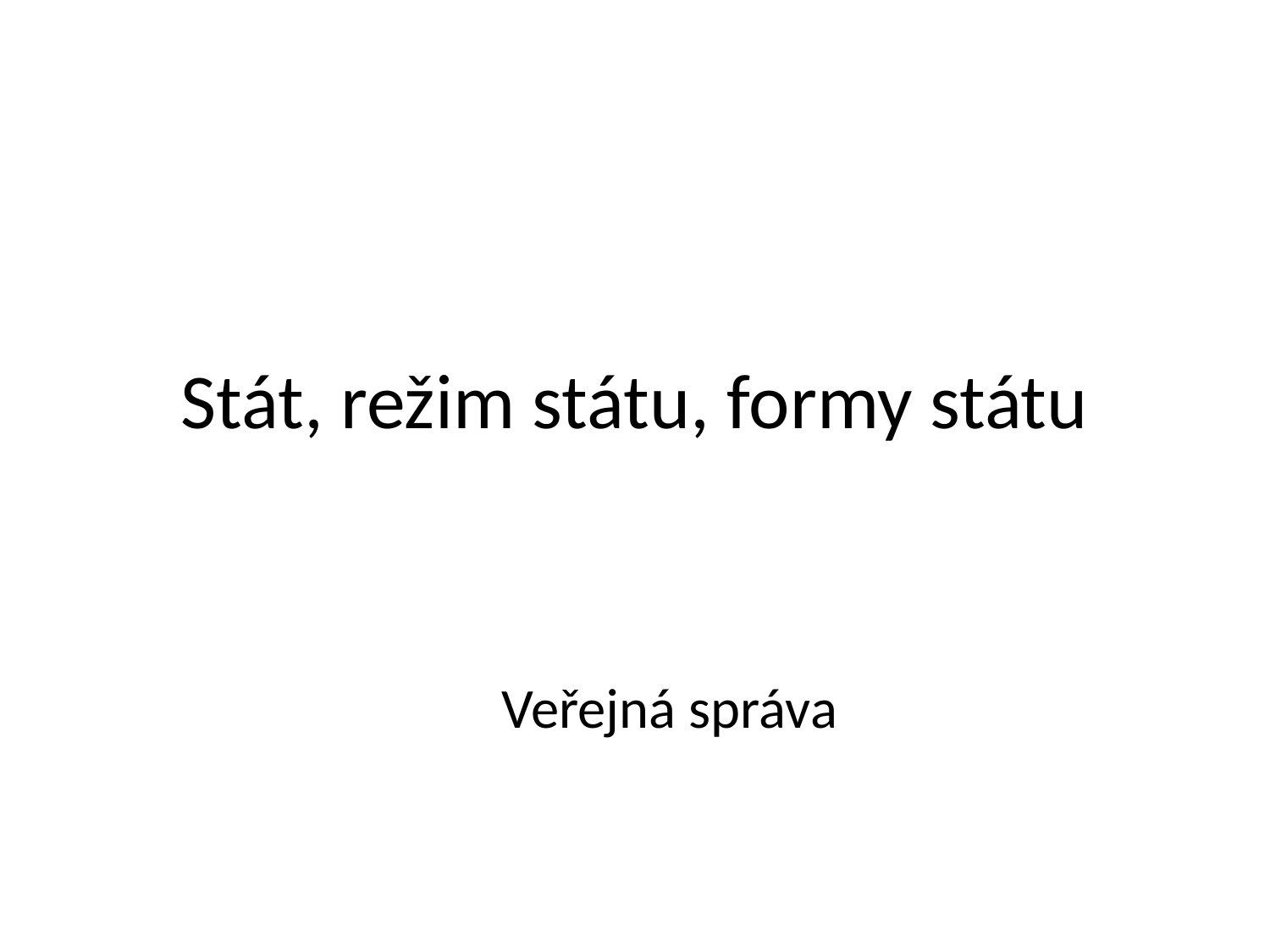

# Stát, režim státu, formy státu

Veřejná správa